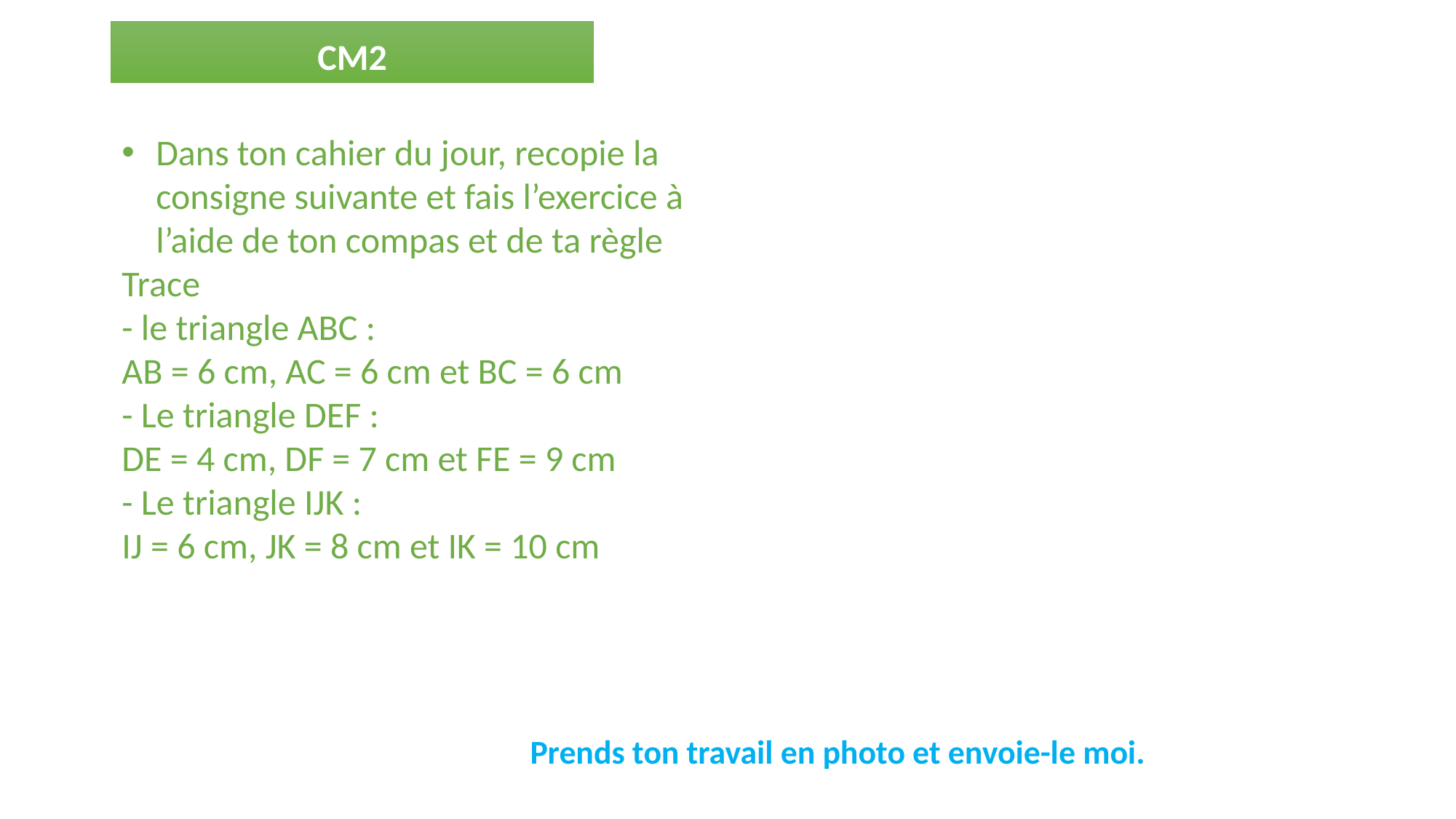

CM2
Dans ton cahier du jour, recopie la consigne suivante et fais l’exercice à l’aide de ton compas et de ta règle
Trace
- le triangle ABC :
AB = 6 cm, AC = 6 cm et BC = 6 cm
- Le triangle DEF :
DE = 4 cm, DF = 7 cm et FE = 9 cm
- Le triangle IJK :
IJ = 6 cm, JK = 8 cm et IK = 10 cm

Prends ton travail en photo et envoie-le moi.